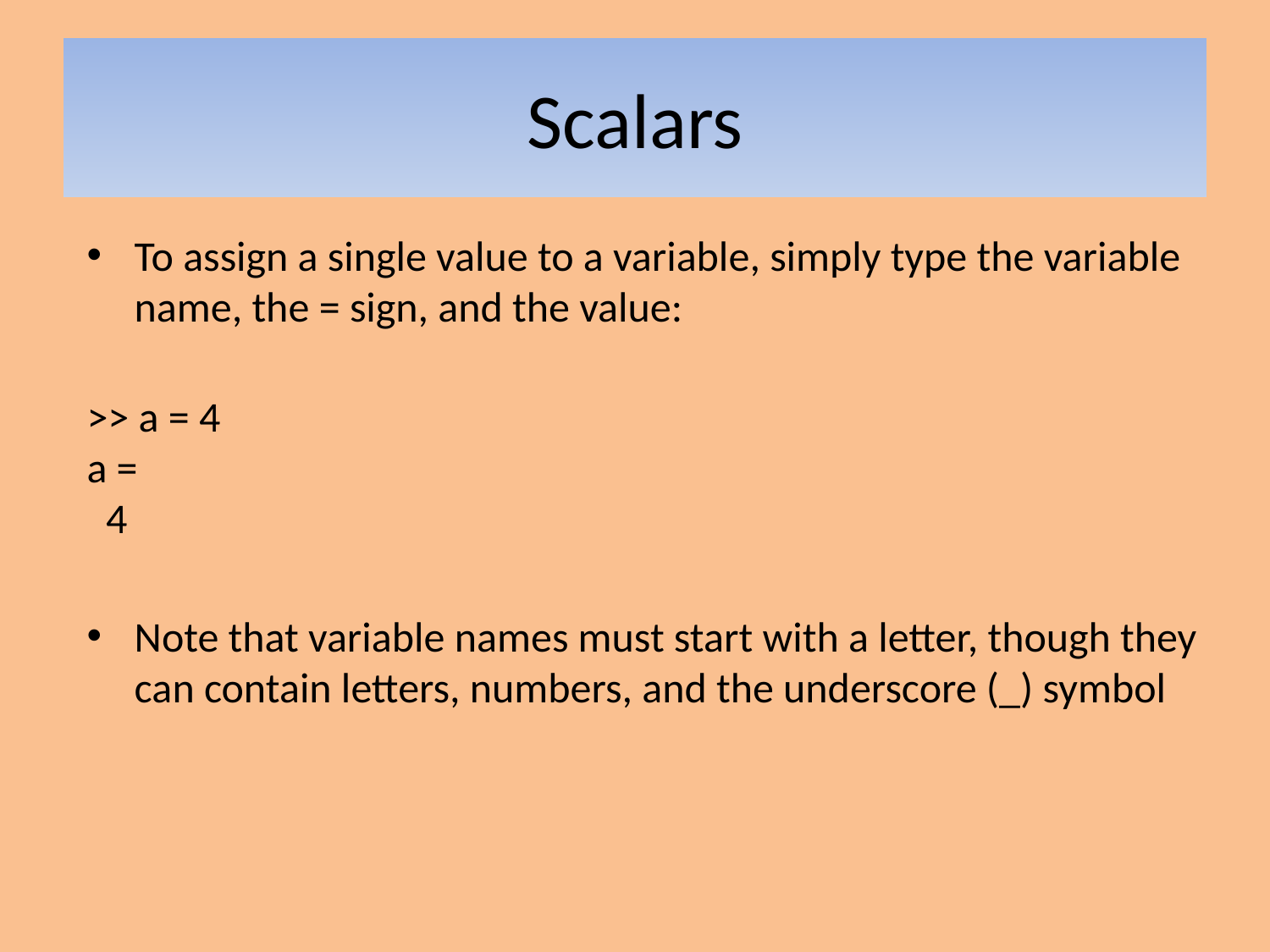

# Scalars
To assign a single value to a variable, simply type the variable name, the = sign, and the value:
>> a = 4
a =
  4

Note that variable names must start with a letter, though they can contain letters, numbers, and the underscore (_) symbol